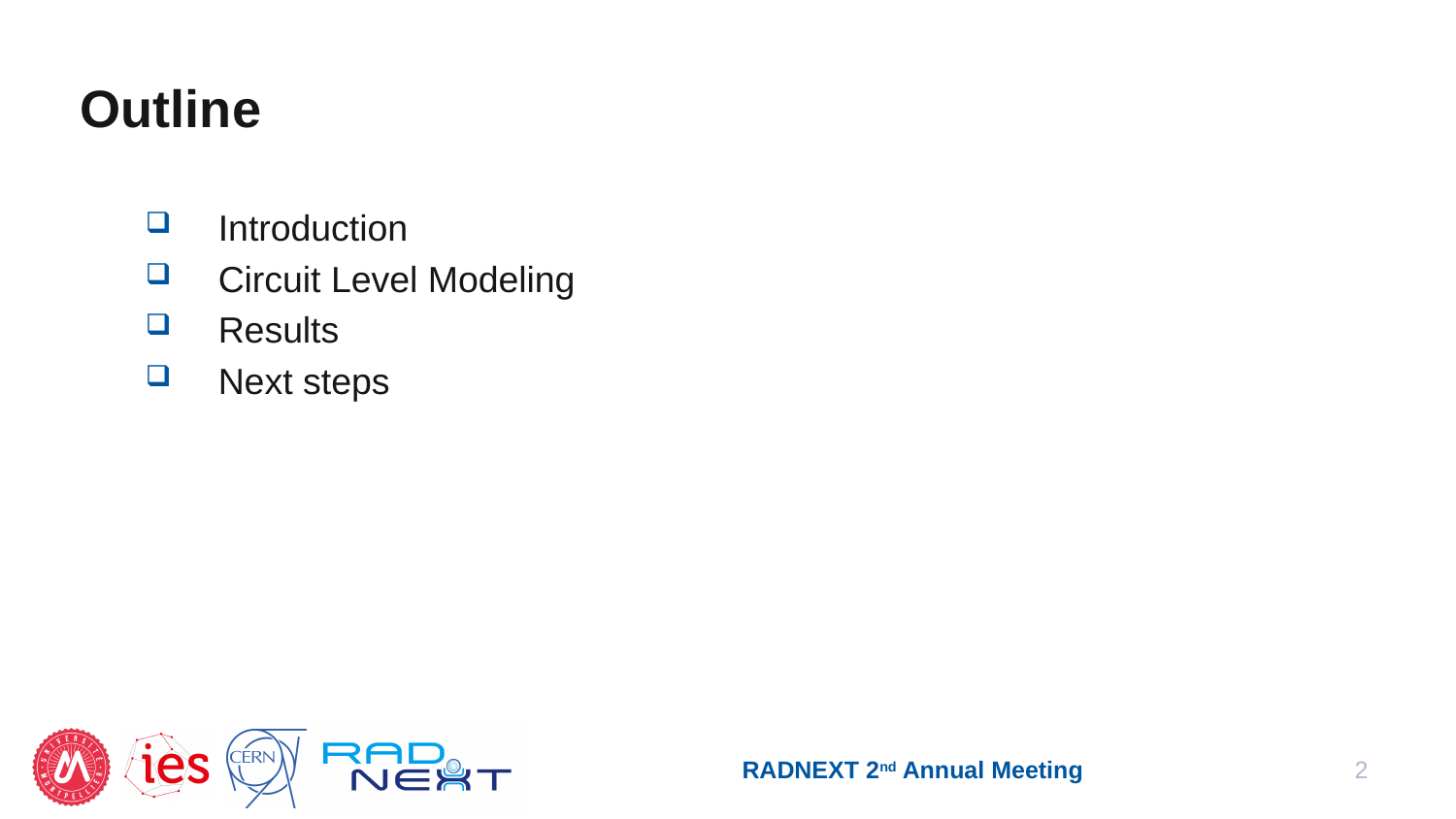

# Outline
Introduction
Circuit Level Modeling
Results
Next steps

RADNEXT 2nd Annual Meeting
2